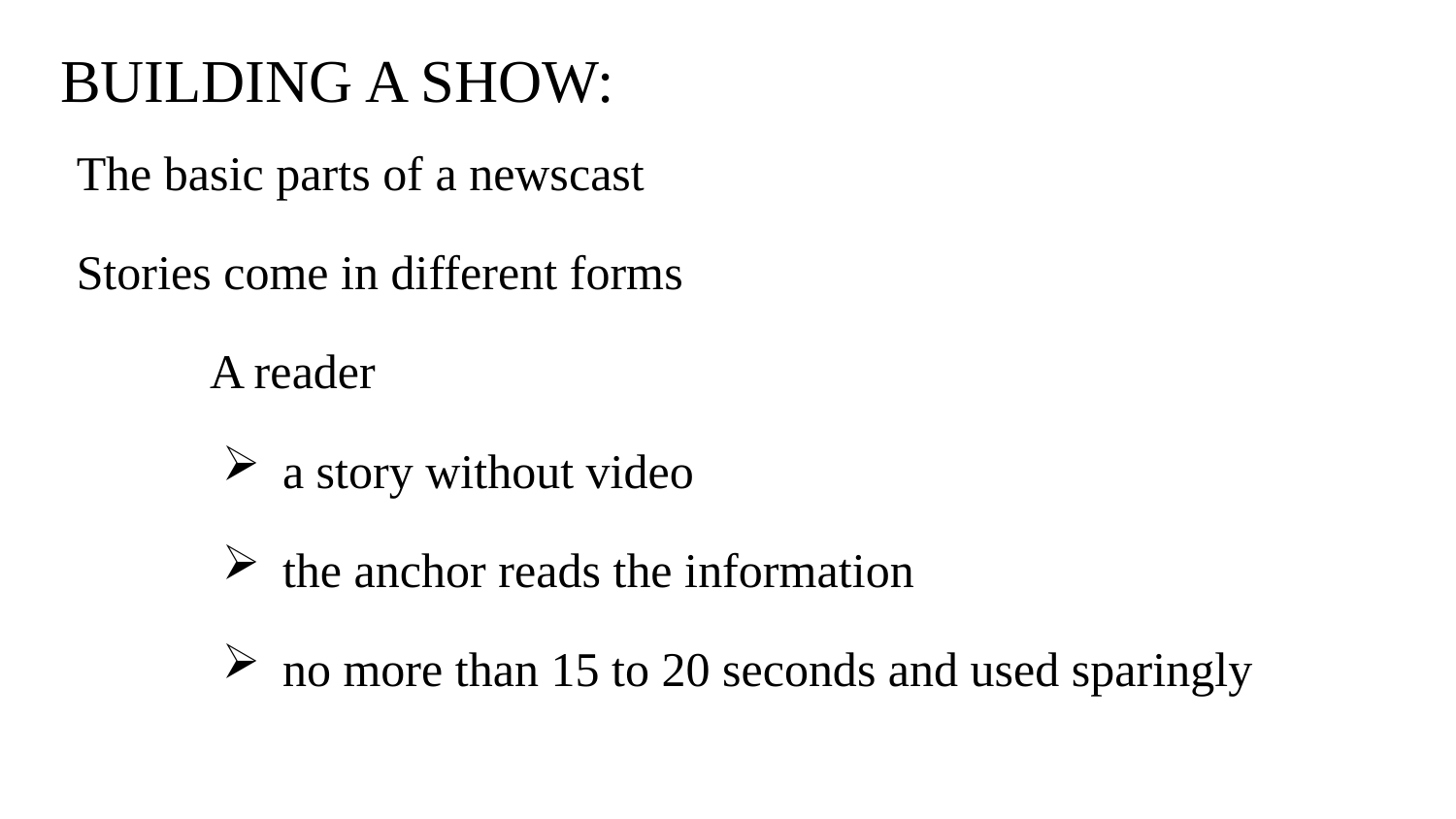

# BUILDING A SHOW:
The basic parts of a newscast
Stories come in different forms
	A reader
a story without video
the anchor reads the information
no more than 15 to 20 seconds and used sparingly